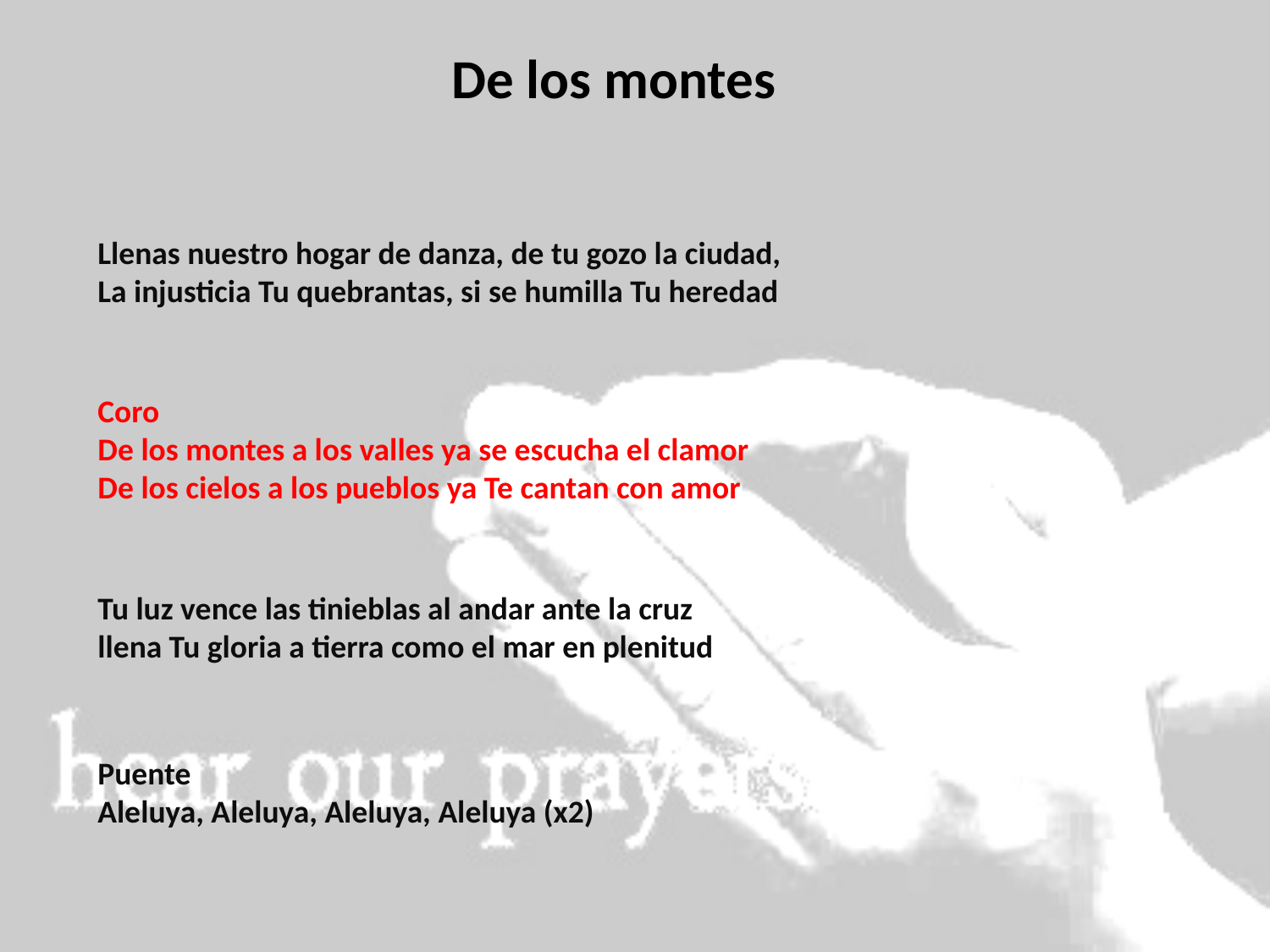

# De los montes
Llenas nuestro hogar de danza, de tu gozo la ciudad,
La injusticia Tu quebrantas, si se humilla Tu heredad
Coro
De los montes a los valles ya se escucha el clamor
De los cielos a los pueblos ya Te cantan con amor
Tu luz vence las tinieblas al andar ante la cruz
llena Tu gloria a tierra como el mar en plenitud

Puente                                                                                  Aleluya, Aleluya, Aleluya, Aleluya (x2)